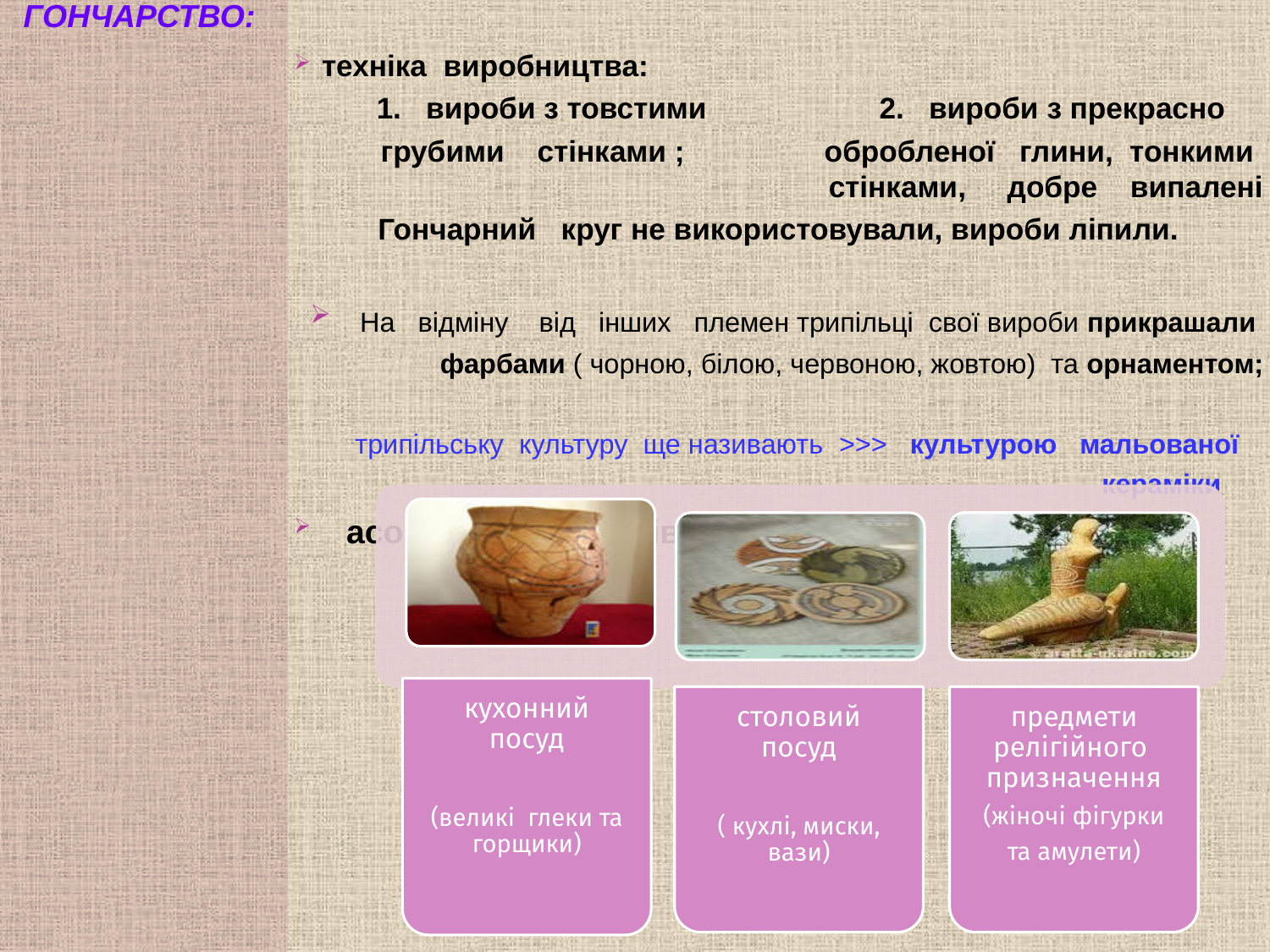

# Гончарство:

  техніка  виробництва:
          1.   вироби з товстими                     2.   вироби з прекрасно
 грубими    стінками ;                 обробленої   глини,  тонкими  стінками,     добре    випалені
Гончарний   круг не використовували, вироби ліпили.

  На   відміну    від   інших   племен трипільці  свої вироби прикрашали
   фарбами ( чорною, білою, червоною, жовтою)  та орнаментом;

        трипільську  культуру  ще називають  >>>   культурою   мальованої
                                                                                                          кераміки
     асортимент виробів:

кухонний посуд

(великі  глеки та горщики)
столовий посуд

( кухлі, миски, вази)

предмети релігійного  призначення
(жіночі фігурки
та амулети)